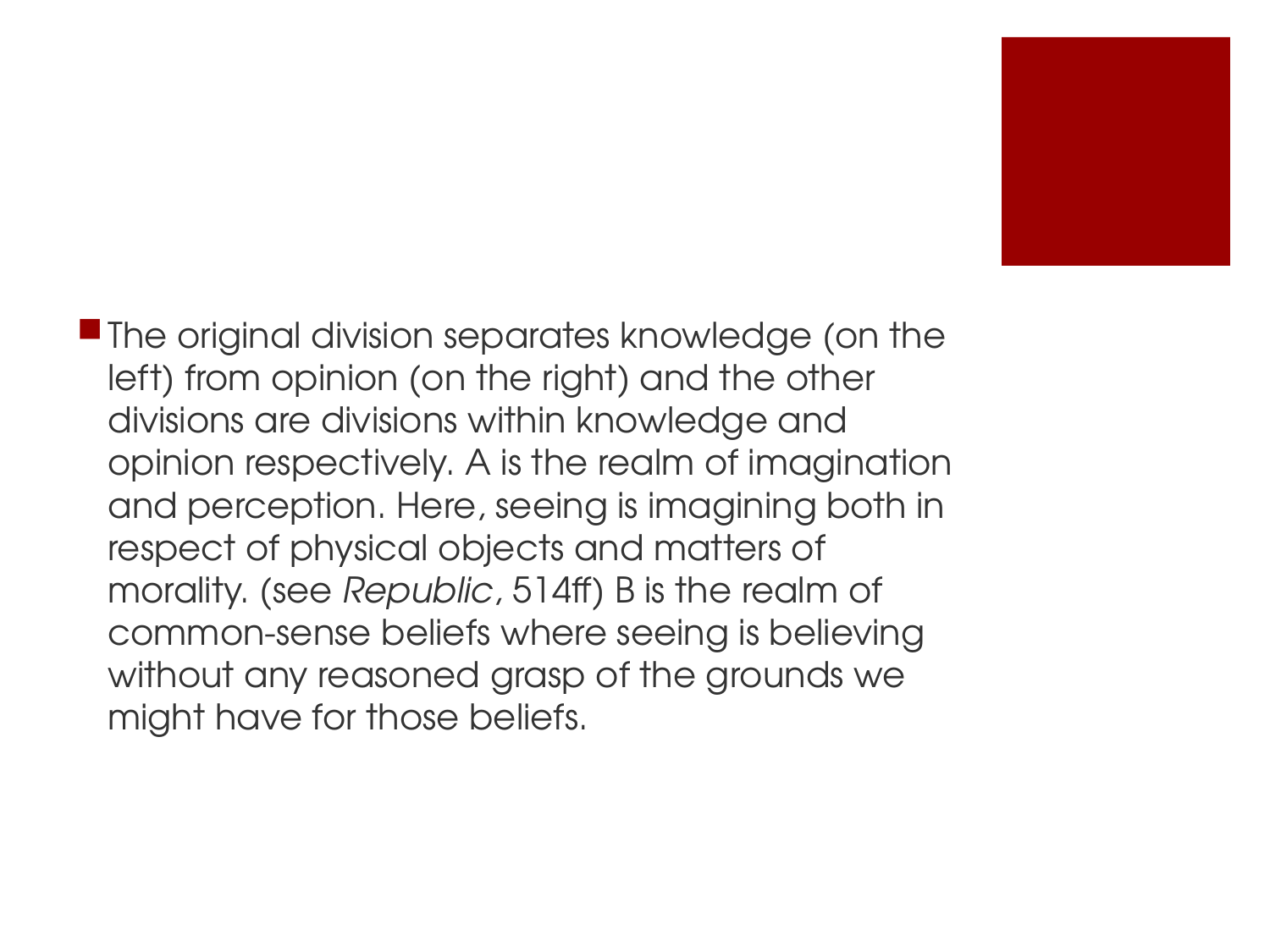

#
The original division separates knowledge (on the left) from opinion (on the right) and the other divisions are divisions within knowledge and opinion respectively. A is the realm of imagination and perception. Here, seeing is imagining both in respect of physical objects and matters of morality. (see Republic, 514ff) B is the realm of common-sense beliefs where seeing is believing without any reasoned grasp of the grounds we might have for those beliefs.